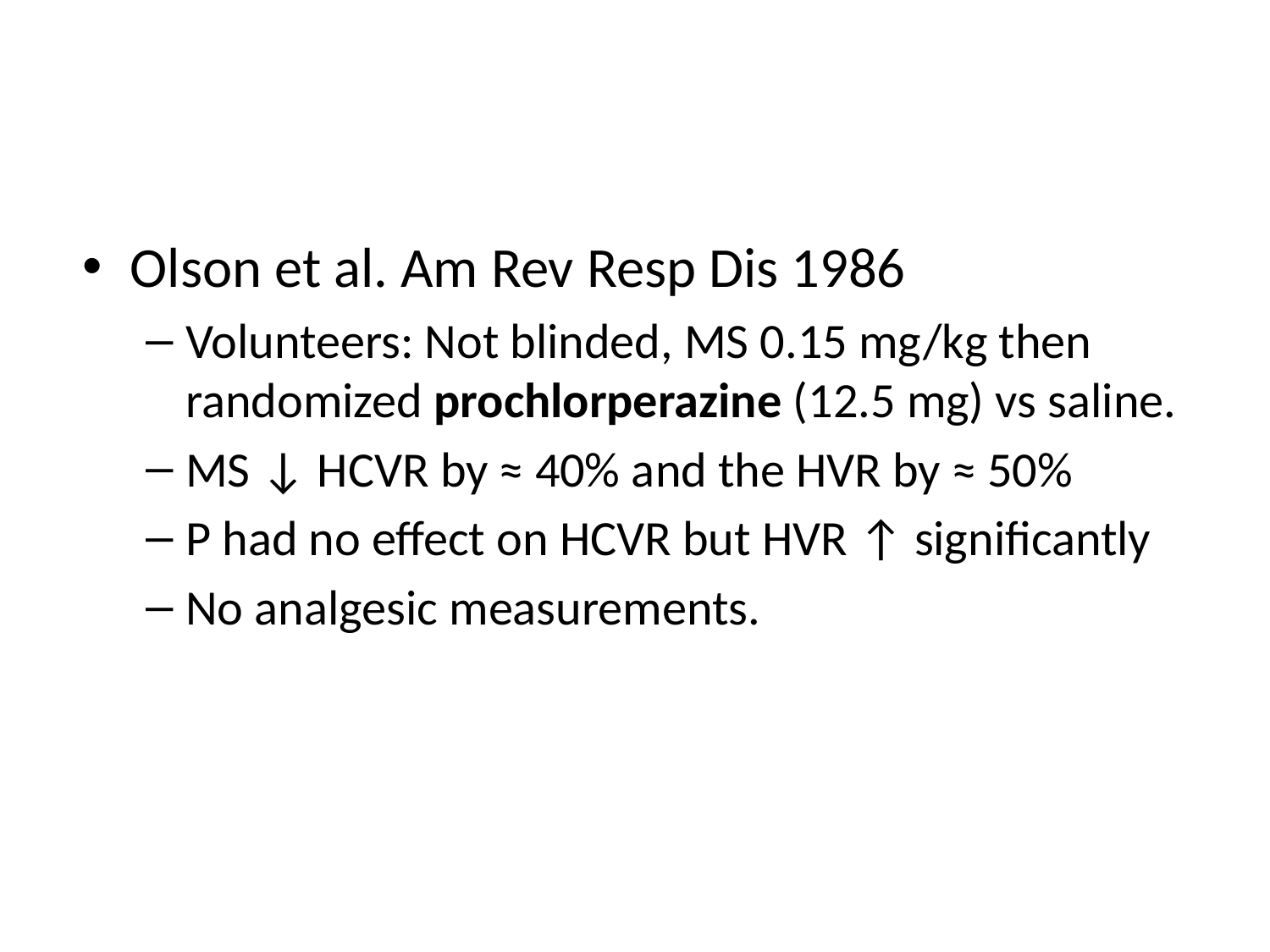

Olson et al. Am Rev Resp Dis 1986
Volunteers: Not blinded, MS 0.15 mg/kg then randomized prochlorperazine (12.5 mg) vs saline.
MS ↓ HCVR by ≈ 40% and the HVR by ≈ 50%
P had no effect on HCVR but HVR ↑ significantly
No analgesic measurements.